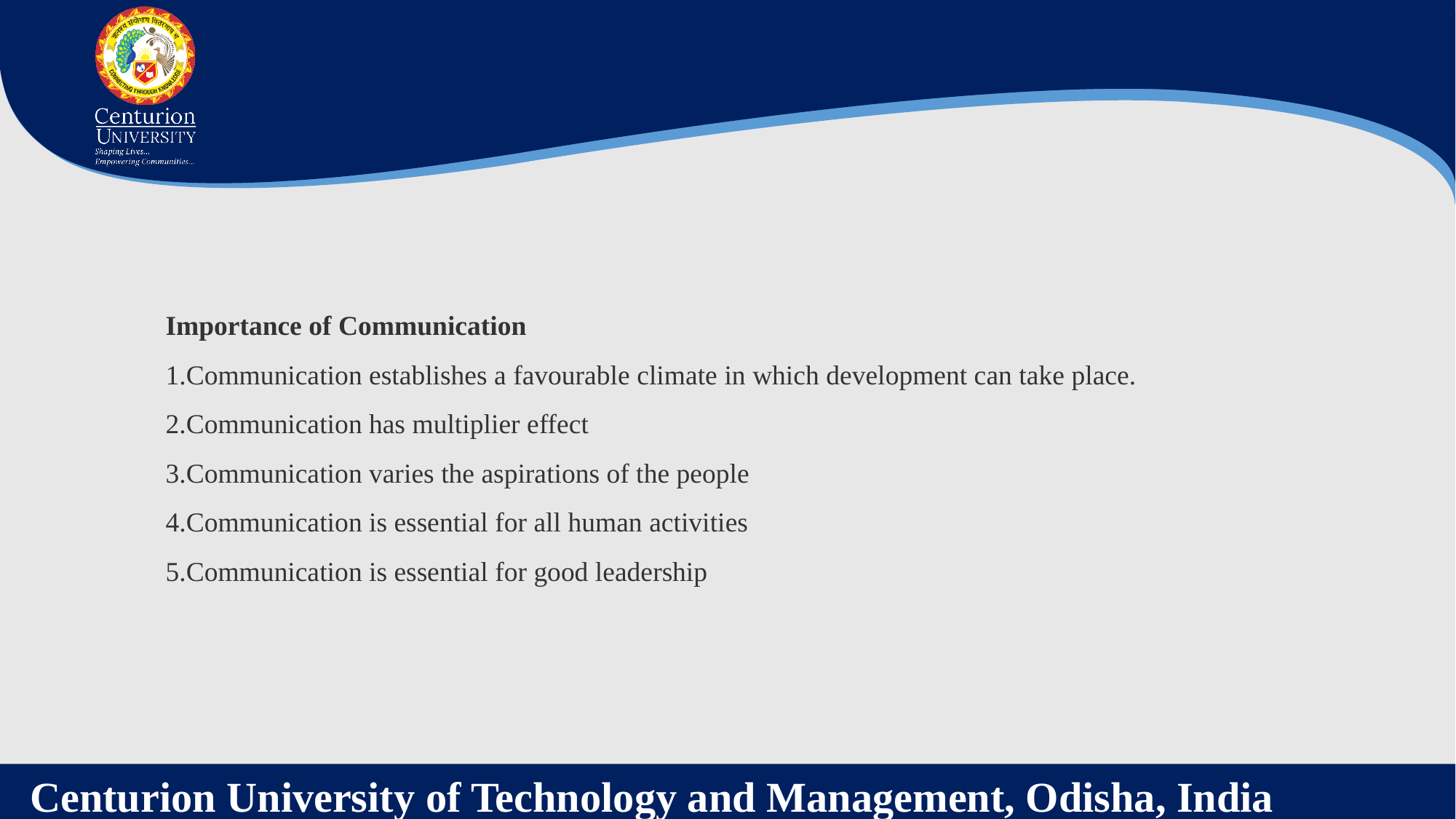

Importance of Communication
Communication establishes a favourable climate in which development can take place.
Communication has multiplier effect
Communication varies the aspirations of the people
Communication is essential for all human activities
Communication is essential for good leadership